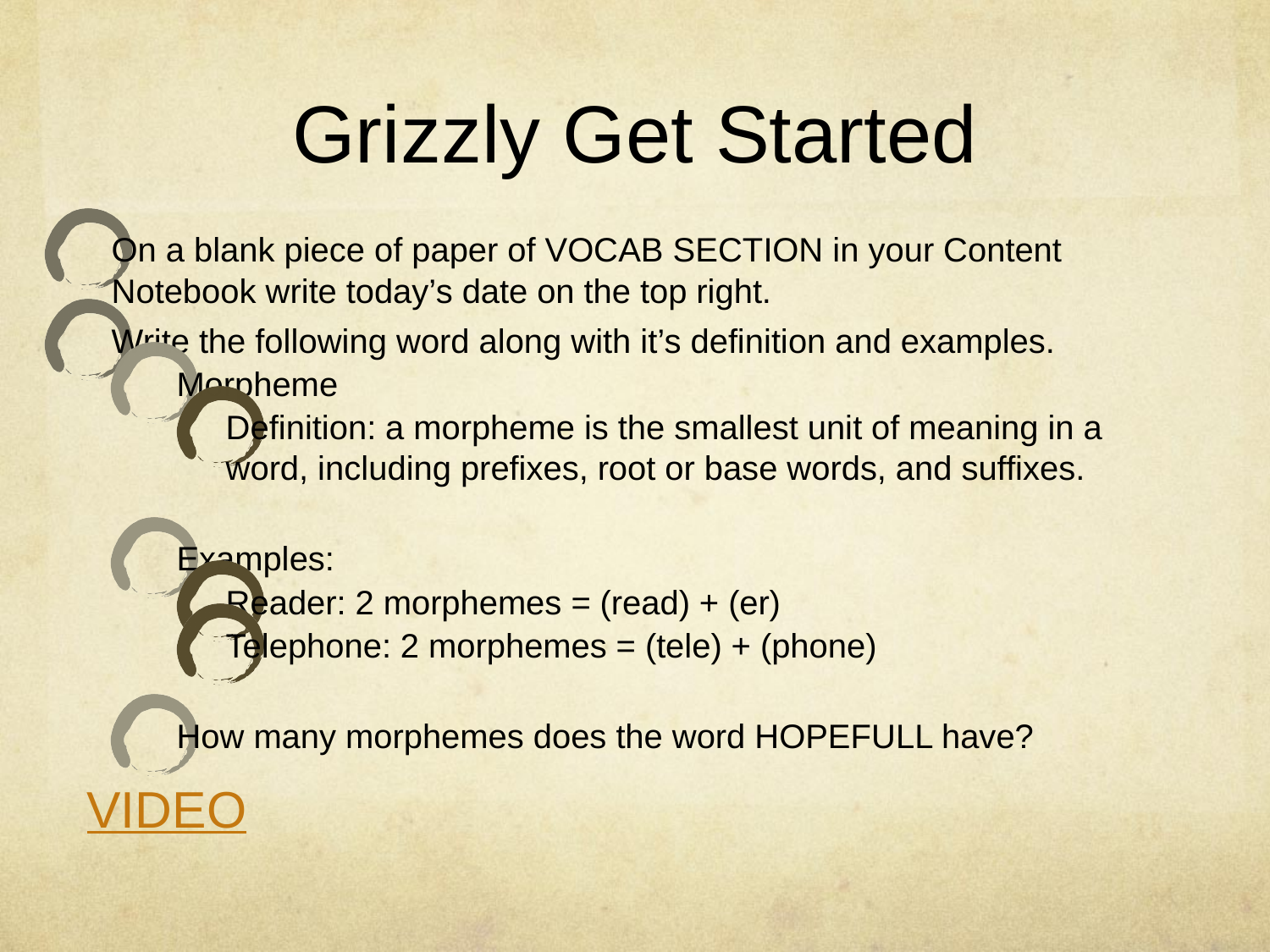

# Grizzly Get Started
On a blank piece of paper of VOCAB SECTION in your Content Notebook write today’s date on the top right.
Write the following word along with it’s definition and examples.
Morpheme
Definition: a morpheme is the smallest unit of meaning in a word, including prefixes, root or base words, and suffixes.

Examples:
Reader: 2 morphemes = (read) + (er)
Telephone: 2 morphemes = (tele) + (phone)

How many morphemes does the word HOPEFULL have?

VIDEO